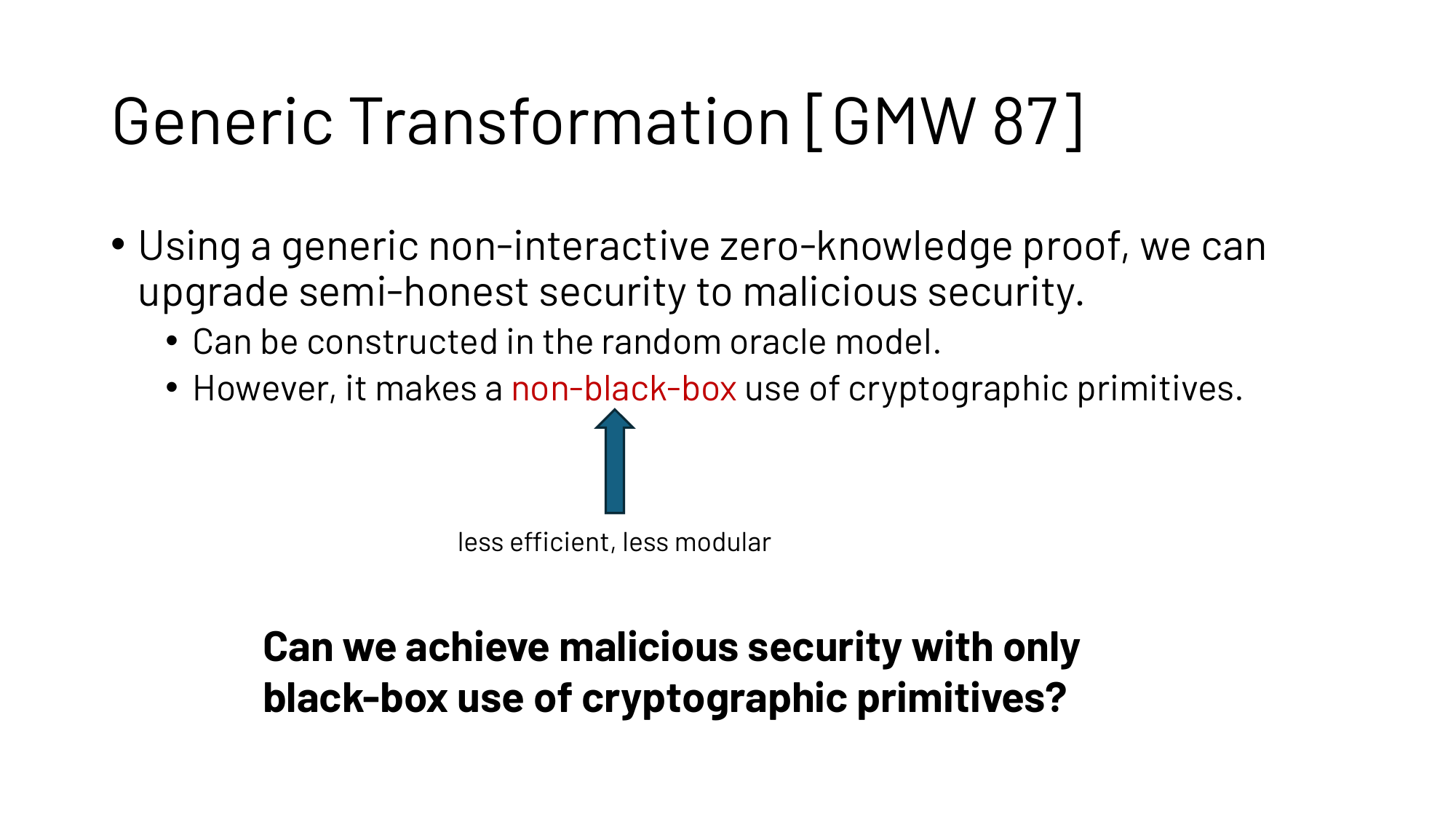

# Generic Transformation [GMW 87]
Using a generic non-interactive zero-knowledge proof, we can upgrade semi-honest security to malicious security.
Can be constructed in the random oracle model.
However, it makes a non-black-box use of cryptographic primitives.

less efficient, less modular
Can we achieve malicious security with only black-box use of cryptographic primitives?